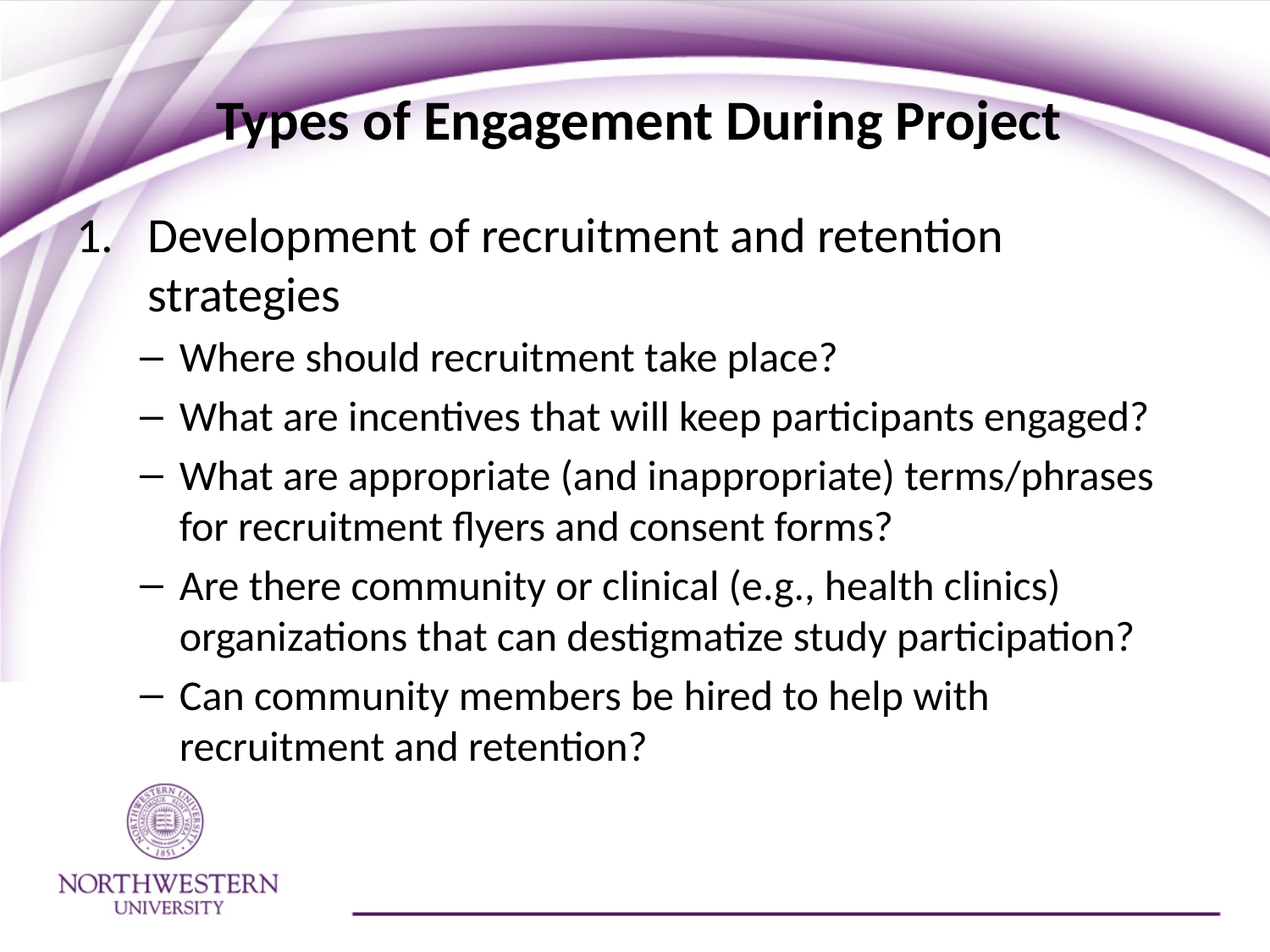

# Types of Engagement During Project
Development of recruitment and retention strategies
Where should recruitment take place?
What are incentives that will keep participants engaged?
What are appropriate (and inappropriate) terms/phrases for recruitment flyers and consent forms?
Are there community or clinical (e.g., health clinics) organizations that can destigmatize study participation?
Can community members be hired to help with recruitment and retention?